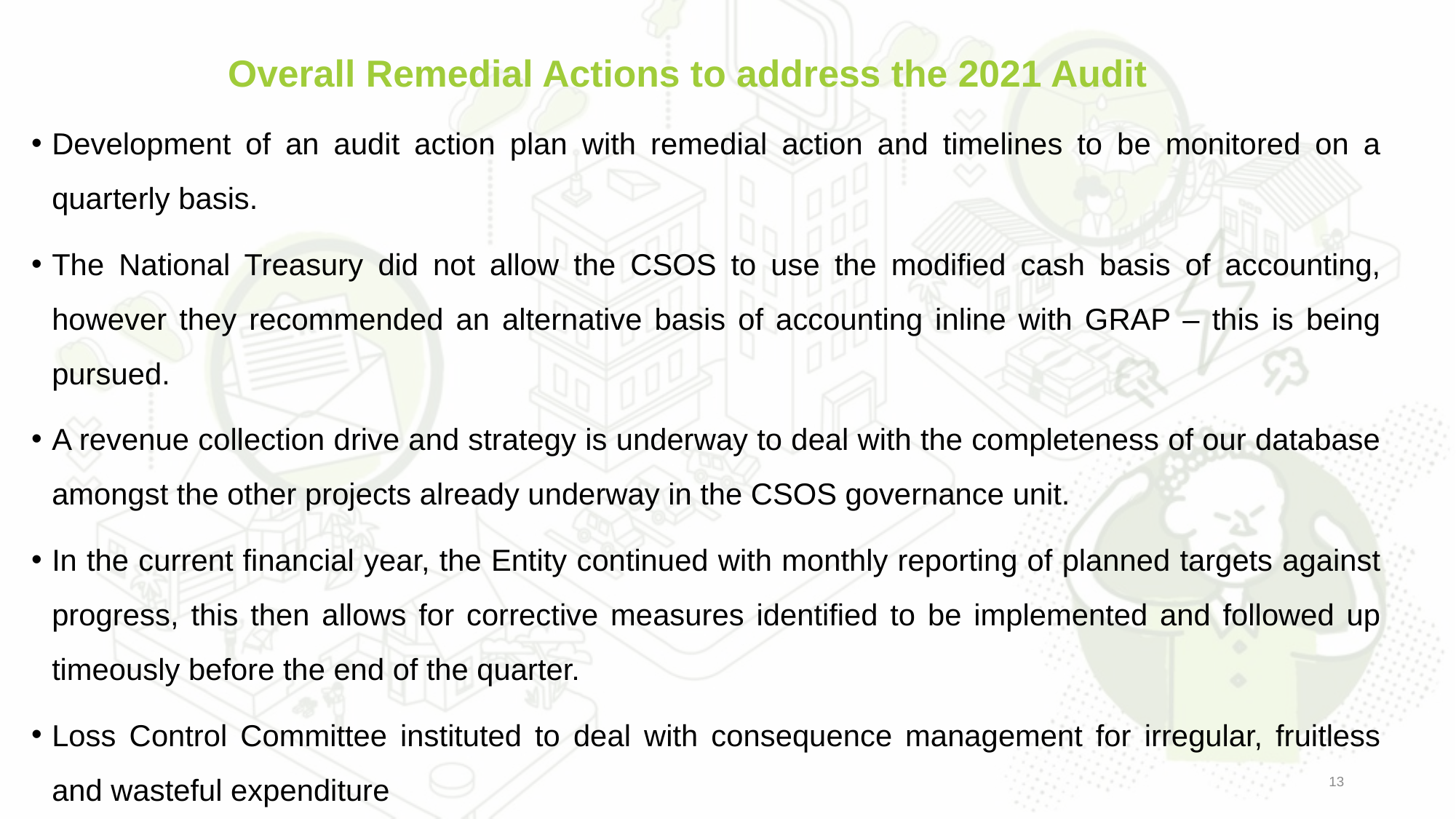

# Overall Remedial Actions to address the 2021 Audit
Development of an audit action plan with remedial action and timelines to be monitored on a quarterly basis.
The National Treasury did not allow the CSOS to use the modified cash basis of accounting, however they recommended an alternative basis of accounting inline with GRAP – this is being pursued.
A revenue collection drive and strategy is underway to deal with the completeness of our database amongst the other projects already underway in the CSOS governance unit.
In the current financial year, the Entity continued with monthly reporting of planned targets against progress, this then allows for corrective measures identified to be implemented and followed up timeously before the end of the quarter.
Loss Control Committee instituted to deal with consequence management for irregular, fruitless and wasteful expenditure

13